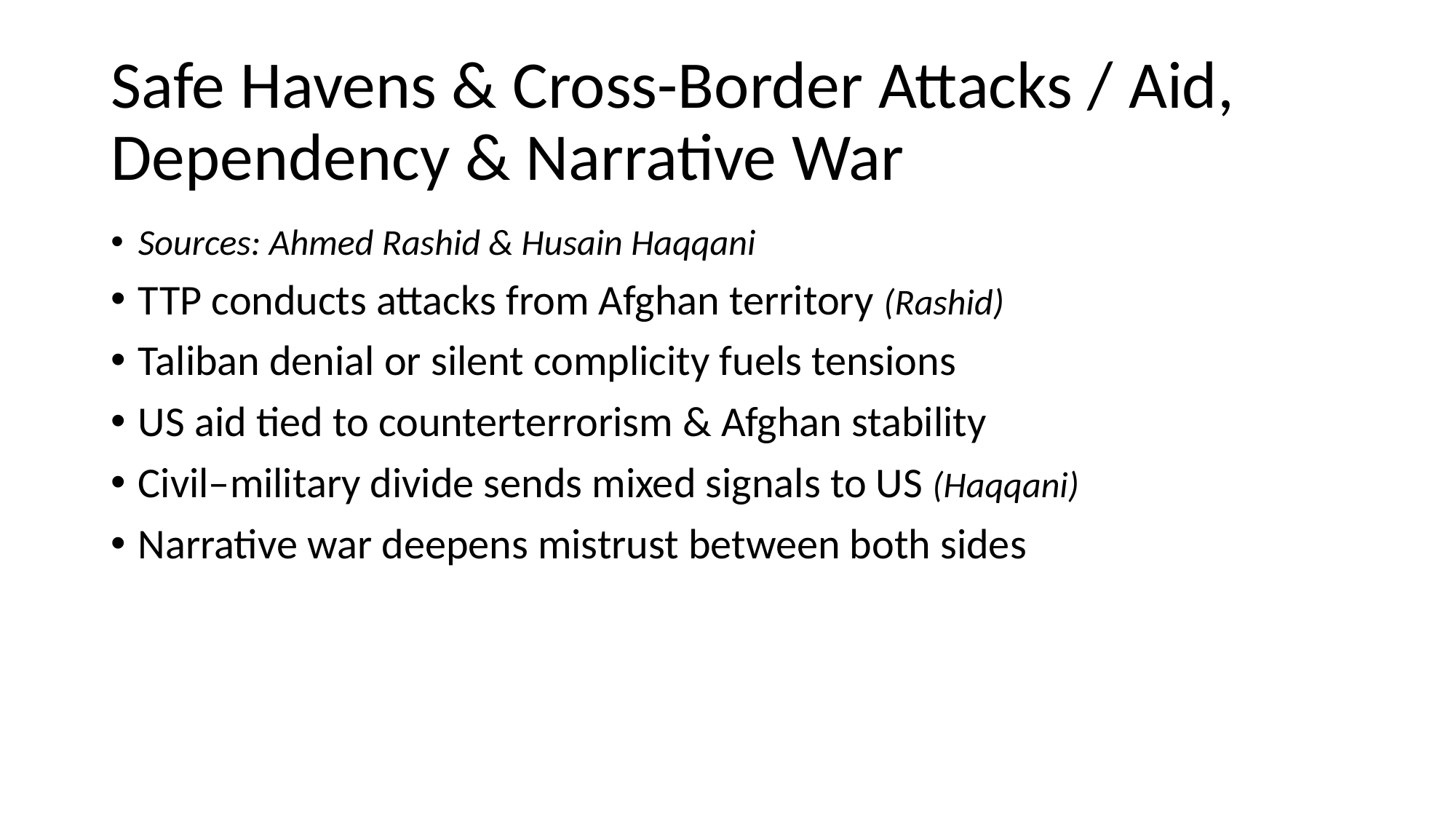

# Safe Havens & Cross-Border Attacks / Aid, Dependency & Narrative War
Sources: Ahmed Rashid & Husain Haqqani
TTP conducts attacks from Afghan territory (Rashid)
Taliban denial or silent complicity fuels tensions
US aid tied to counterterrorism & Afghan stability
Civil–military divide sends mixed signals to US (Haqqani)
Narrative war deepens mistrust between both sides